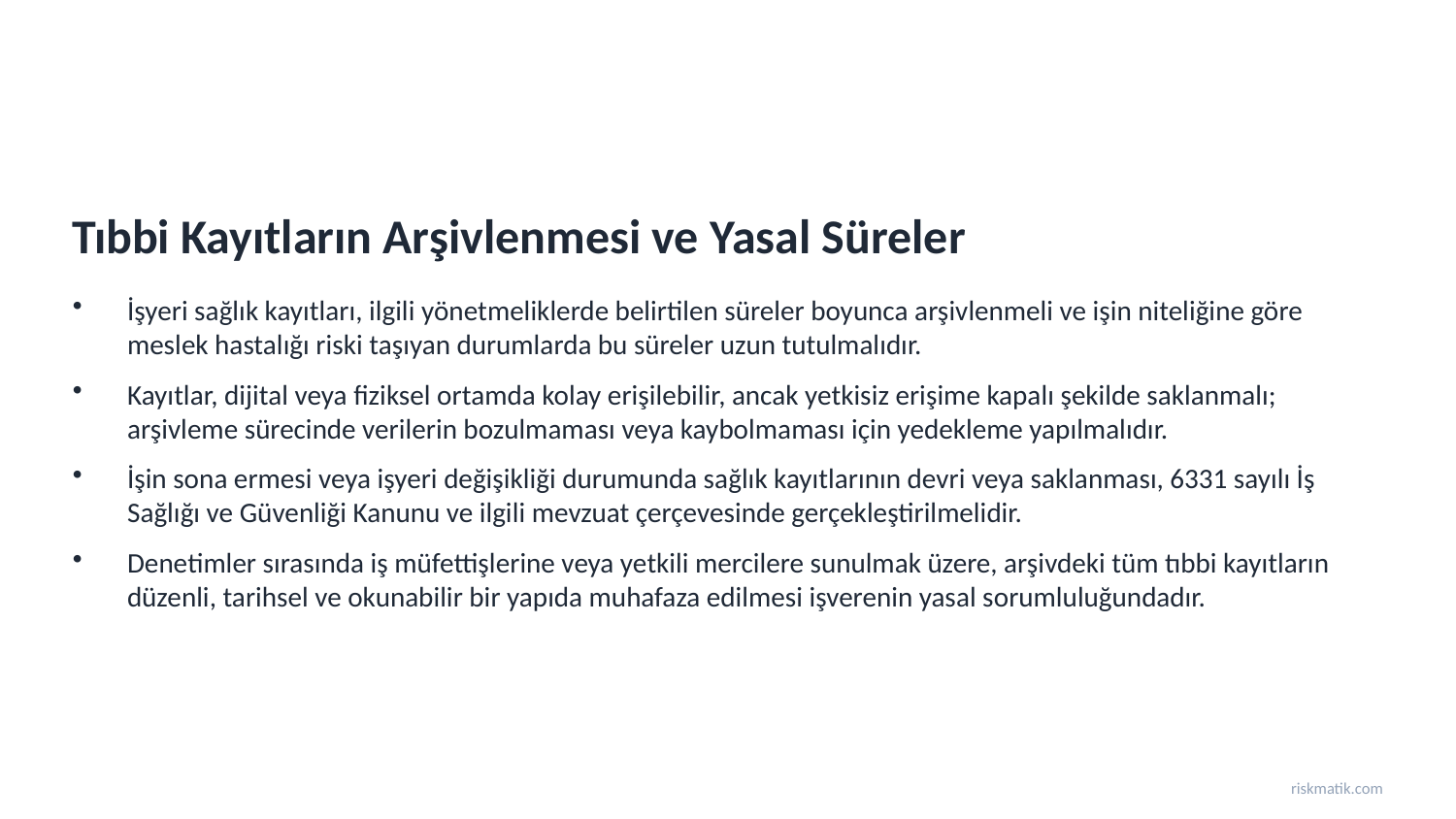

Tıbbi Kayıtların Arşivlenmesi ve Yasal Süreler
İşyeri sağlık kayıtları, ilgili yönetmeliklerde belirtilen süreler boyunca arşivlenmeli ve işin niteliğine göre meslek hastalığı riski taşıyan durumlarda bu süreler uzun tutulmalıdır.
Kayıtlar, dijital veya fiziksel ortamda kolay erişilebilir, ancak yetkisiz erişime kapalı şekilde saklanmalı; arşivleme sürecinde verilerin bozulmaması veya kaybolmaması için yedekleme yapılmalıdır.
İşin sona ermesi veya işyeri değişikliği durumunda sağlık kayıtlarının devri veya saklanması, 6331 sayılı İş Sağlığı ve Güvenliği Kanunu ve ilgili mevzuat çerçevesinde gerçekleştirilmelidir.
Denetimler sırasında iş müfettişlerine veya yetkili mercilere sunulmak üzere, arşivdeki tüm tıbbi kayıtların düzenli, tarihsel ve okunabilir bir yapıda muhafaza edilmesi işverenin yasal sorumluluğundadır.
riskmatik.com